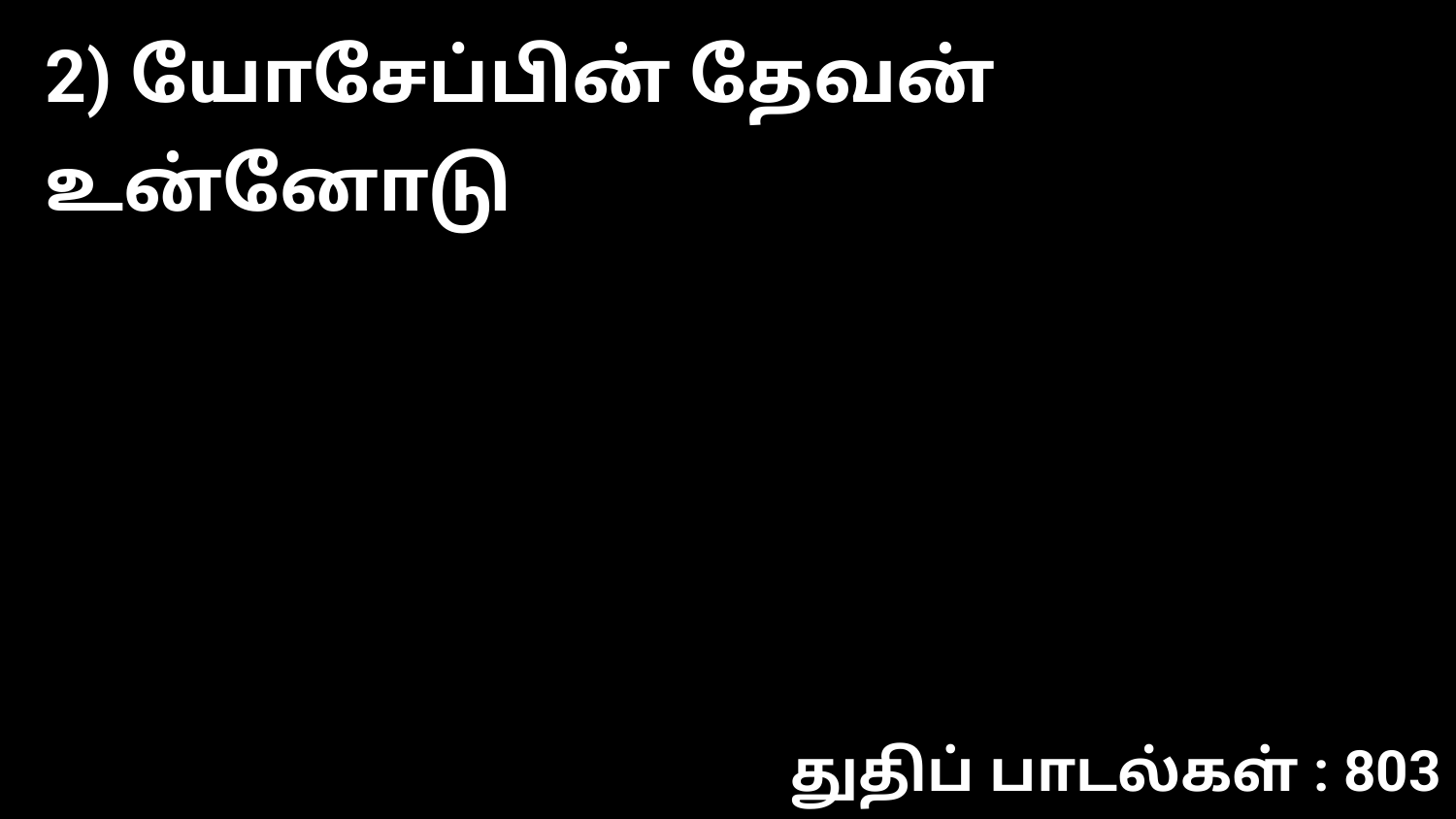

2) யோசேப்பின் தேவன் உன்னோடு
துதிப் பாடல்கள் : 803